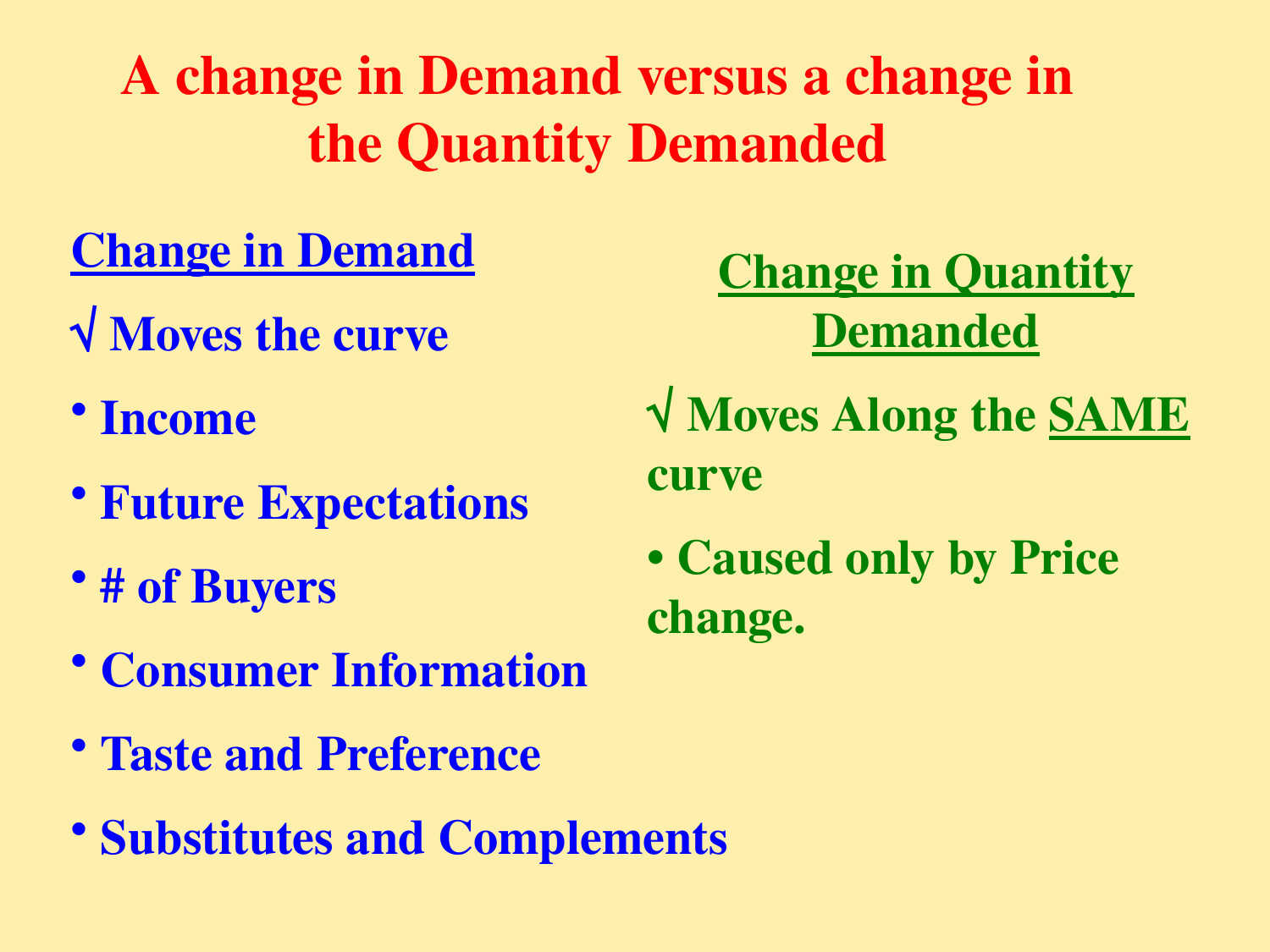

A change in Demand versus a change in the Quantity Demanded
Change in Demand
√ Moves the curve
Income
Future Expectations
# of Buyers
Consumer Information
Taste and Preference
Substitutes and Complements
Change in Quantity Demanded
√ Moves Along the SAME curve
• Caused only by Price change.